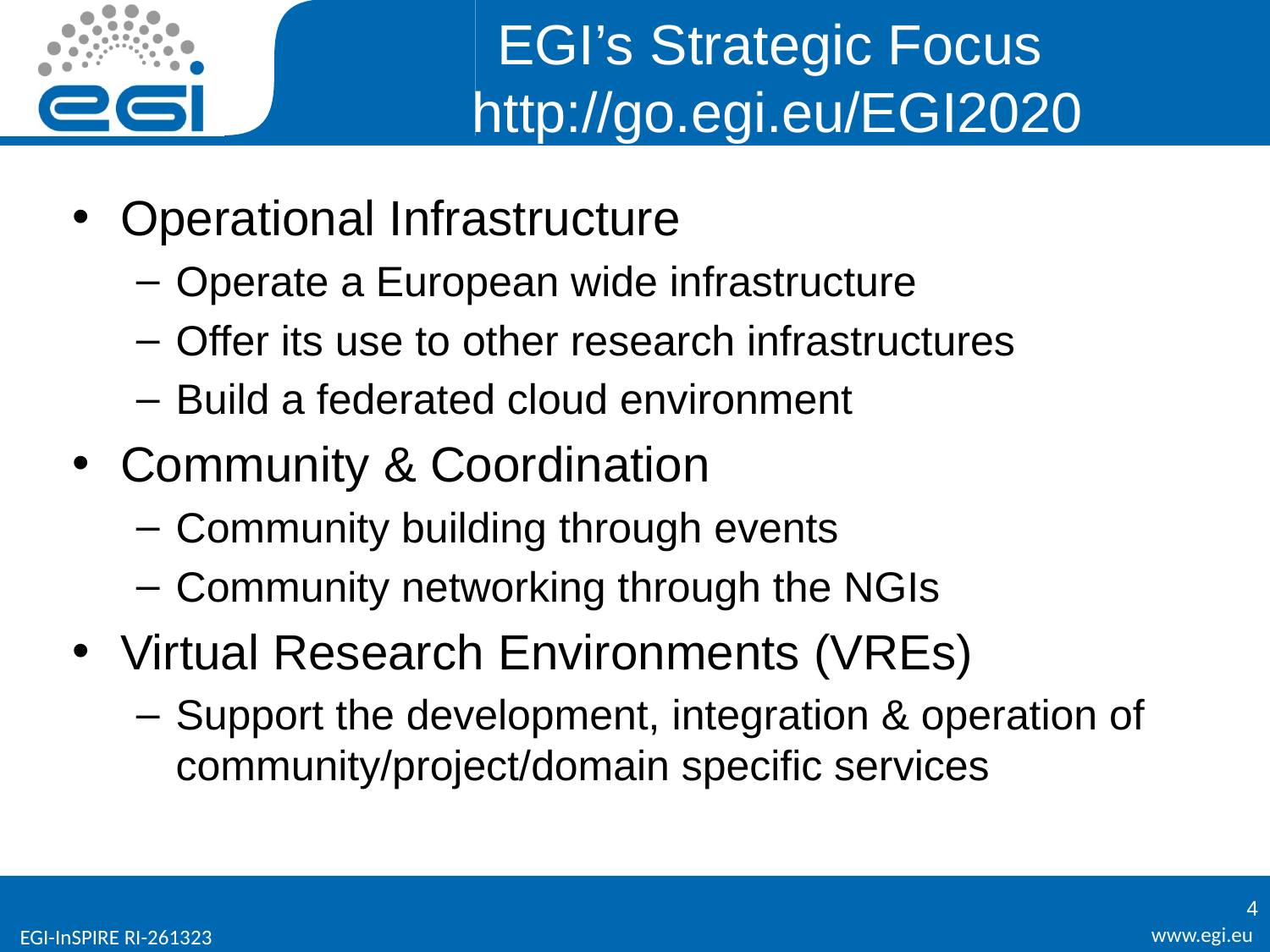

# EGI’s Strategic Focus http://go.egi.eu/EGI2020
Operational Infrastructure
Operate a European wide infrastructure
Offer its use to other research infrastructures
Build a federated cloud environment
Community & Coordination
Community building through events
Community networking through the NGIs
Virtual Research Environments (VREs)
Support the development, integration & operation of
community/project/domain specific services

4